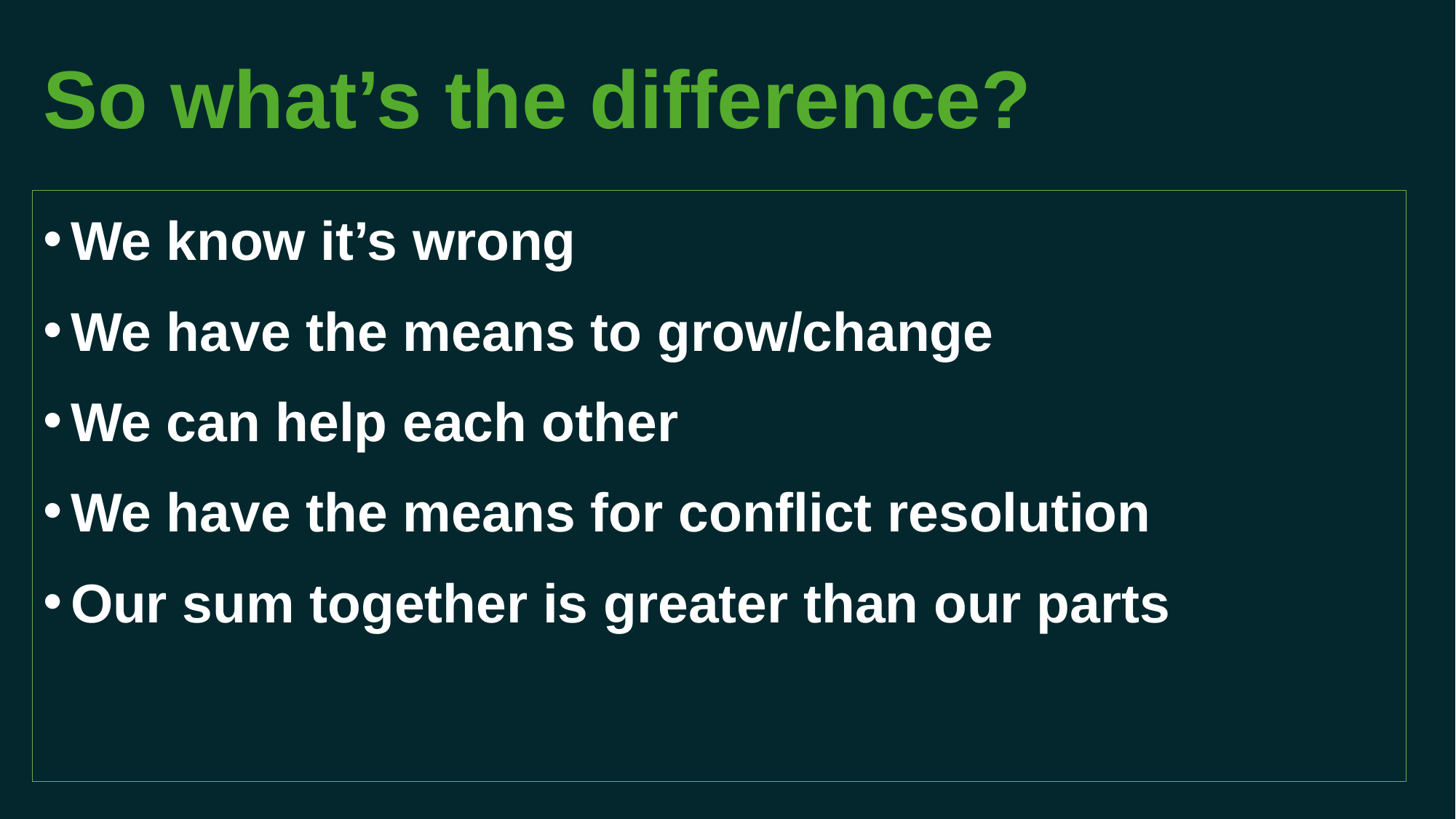

# So what’s the difference?
We know it’s wrong
We have the means to grow/change
We can help each other
We have the means for conflict resolution
Our sum together is greater than our parts